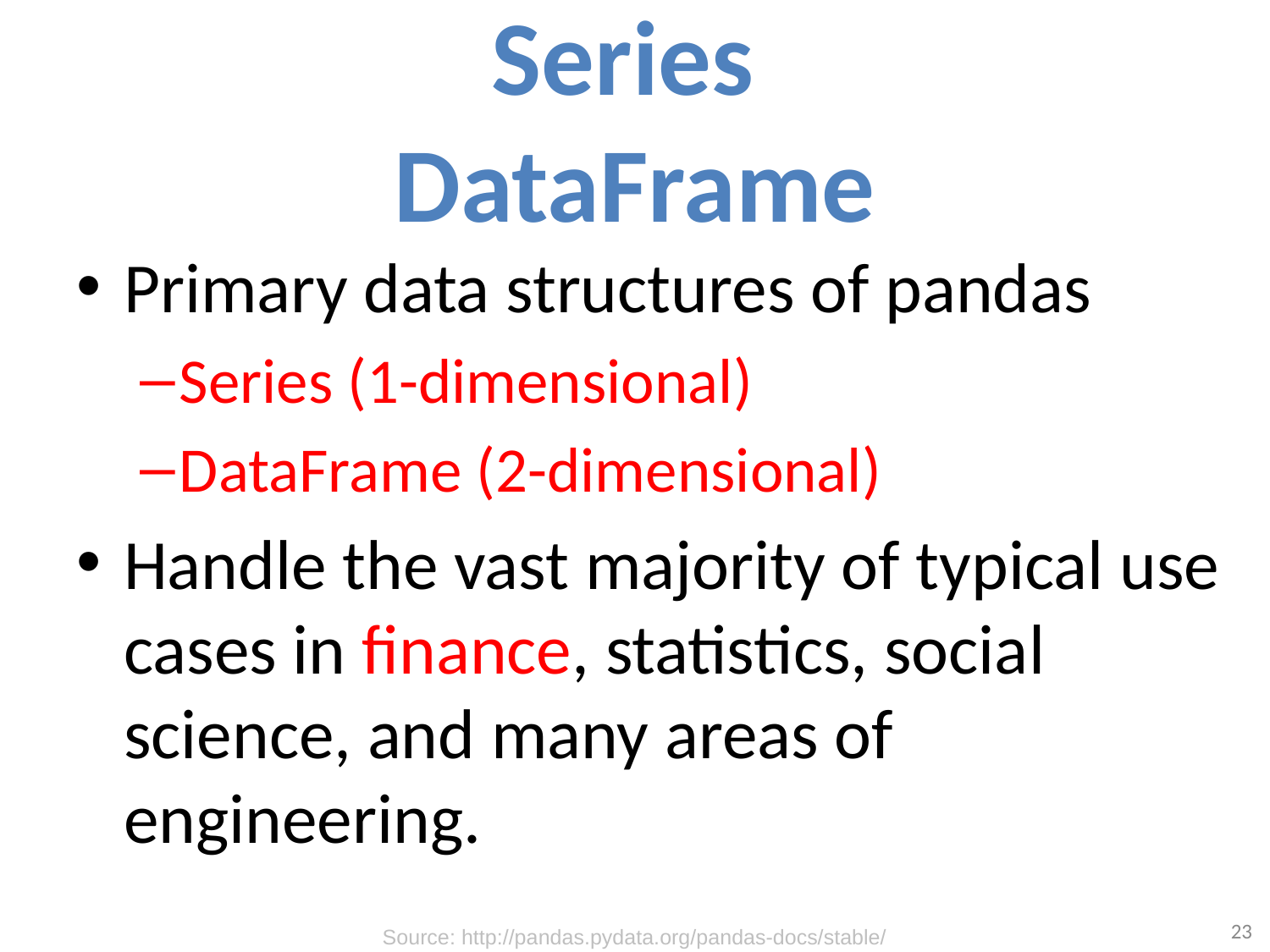

# Series DataFrame
Primary data structures of pandas
Series (1-dimensional)
DataFrame (2-dimensional)
Handle the vast majority of typical use cases in finance, statistics, social science, and many areas of engineering.
23
Source: http://pandas.pydata.org/pandas-docs/stable/